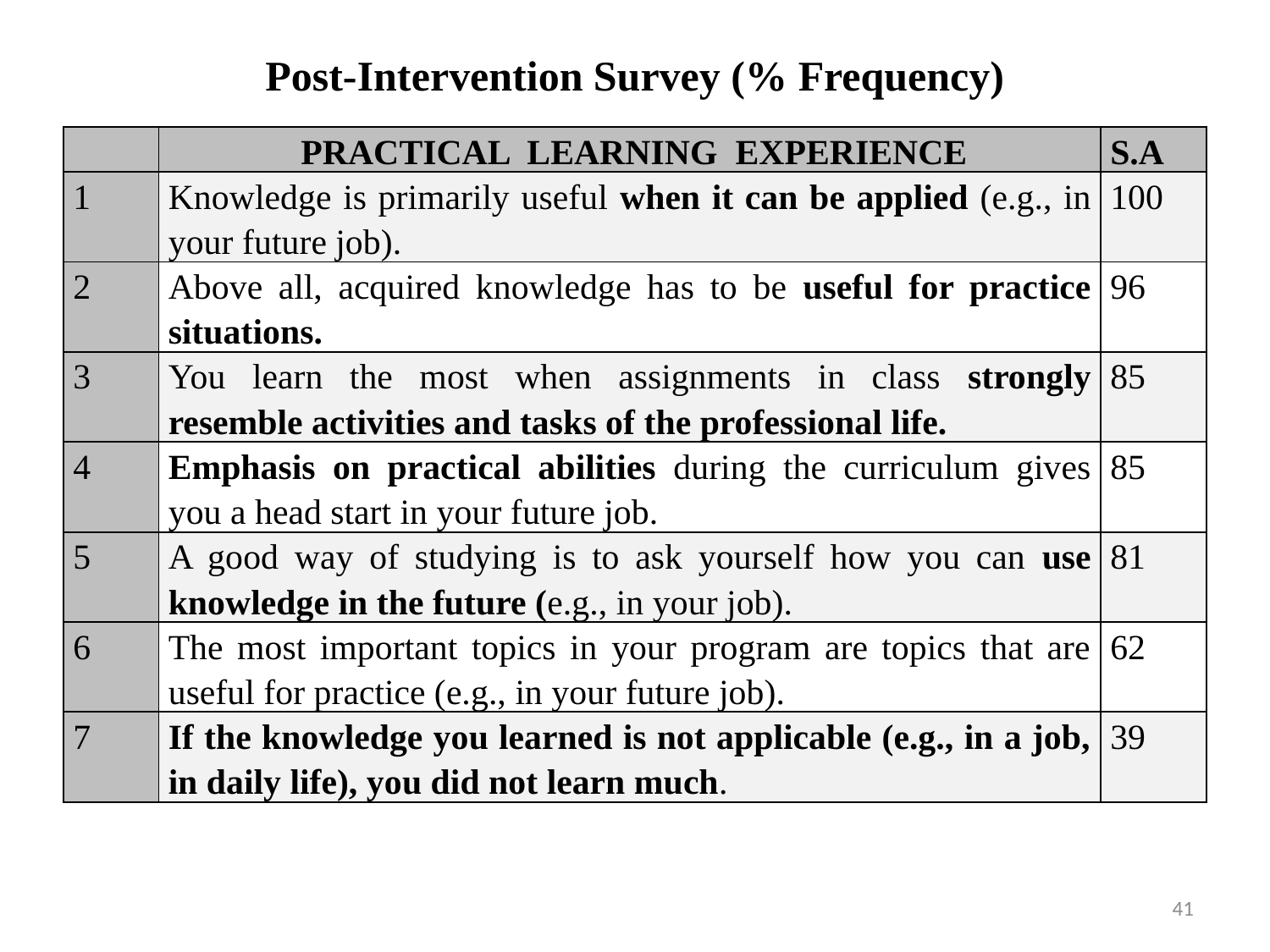

Post-Intervention Survey (% Frequency)
|  | PRACTICAL LEARNING EXPERIENCE | S.A |
| --- | --- | --- |
| 1 | Knowledge is primarily useful when it can be applied (e.g., in your future job). | 100 |
| 2 | Above all, acquired knowledge has to be useful for practice situations. | 96 |
| 3 | You learn the most when assignments in class strongly resemble activities and tasks of the professional life. | 85 |
| 4 | Emphasis on practical abilities during the curriculum gives you a head start in your future job. | 85 |
| 5 | A good way of studying is to ask yourself how you can use knowledge in the future (e.g., in your job). | 81 |
| 6 | The most important topics in your program are topics that are useful for practice (e.g., in your future job). | 62 |
| 7 | If the knowledge you learned is not applicable (e.g., in a job, in daily life), you did not learn much. | 39 |
41